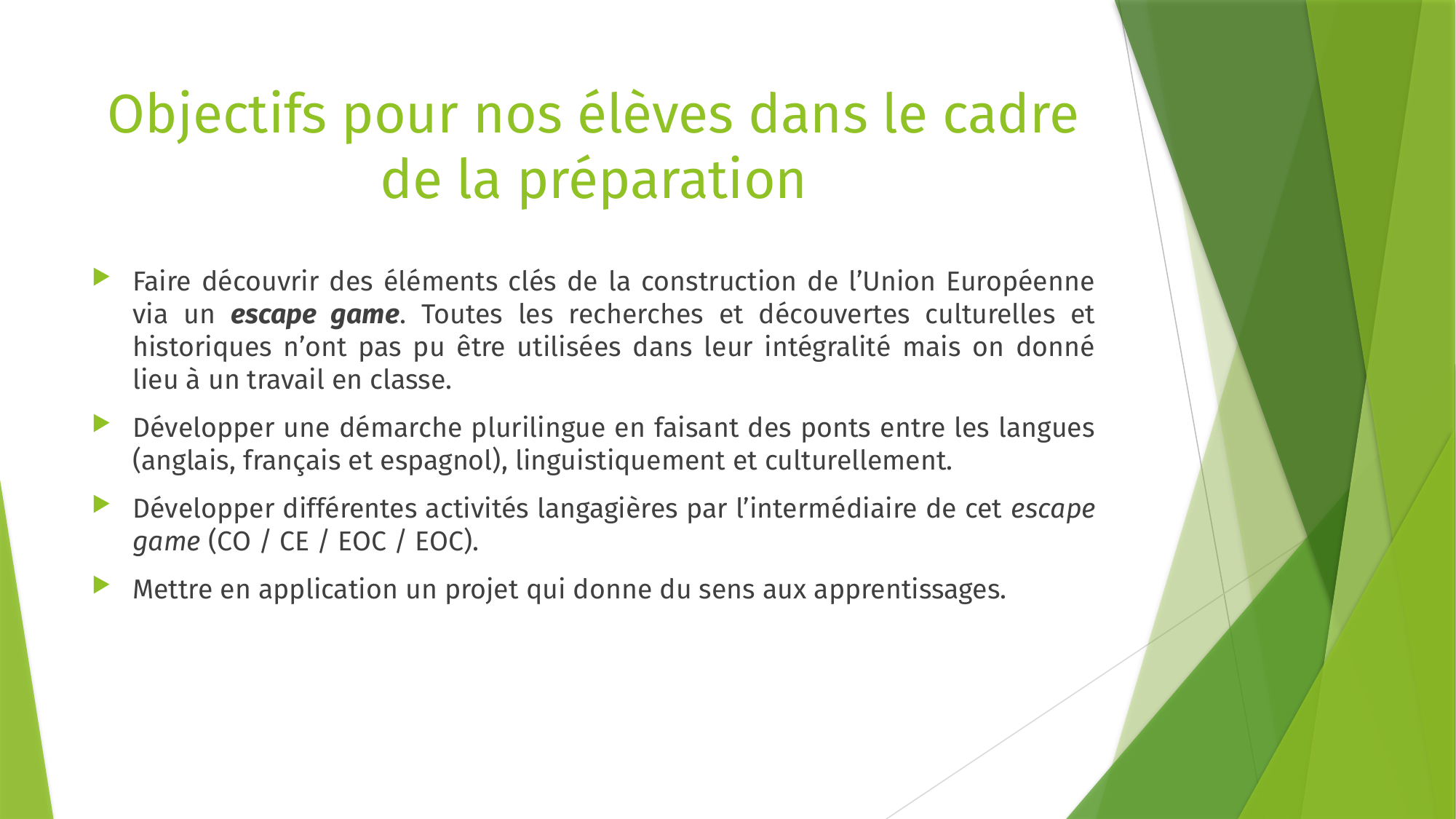

# Objectifs pour nos élèves dans le cadre de la préparation
Faire découvrir des éléments clés de la construction de l’Union Européenne via un escape game. Toutes les recherches et découvertes culturelles et historiques n’ont pas pu être utilisées dans leur intégralité mais on donné lieu à un travail en classe.
Développer une démarche plurilingue en faisant des ponts entre les langues (anglais, français et espagnol), linguistiquement et culturellement.
Développer différentes activités langagières par l’intermédiaire de cet escape game (CO / CE / EOC / EOC).
Mettre en application un projet qui donne du sens aux apprentissages.